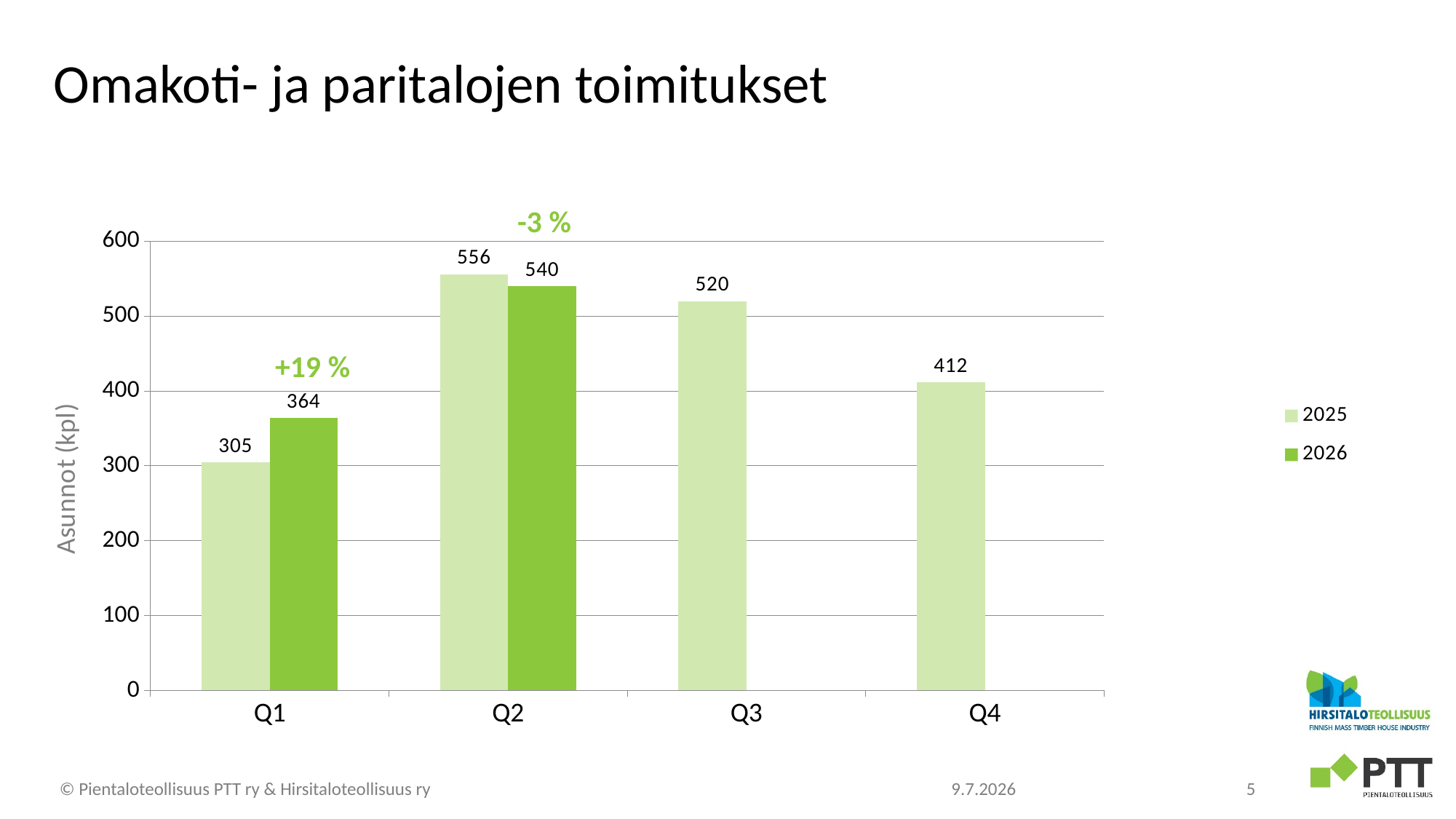

# Omakoti- ja paritalojen toimitukset

### Chart

| Category | 2025 | 2026 |
|---|---|---|
| Q1 | 305.0 | 364.0 |
| Q2 | 556.0 | 540.0 |
| Q3 | 520.0 | None |
| Q4 | 412.0 | None |
-3 %
+19 %
© Pientaloteollisuus PTT ry & Hirsitaloteollisuus ry
9.7.2026
5